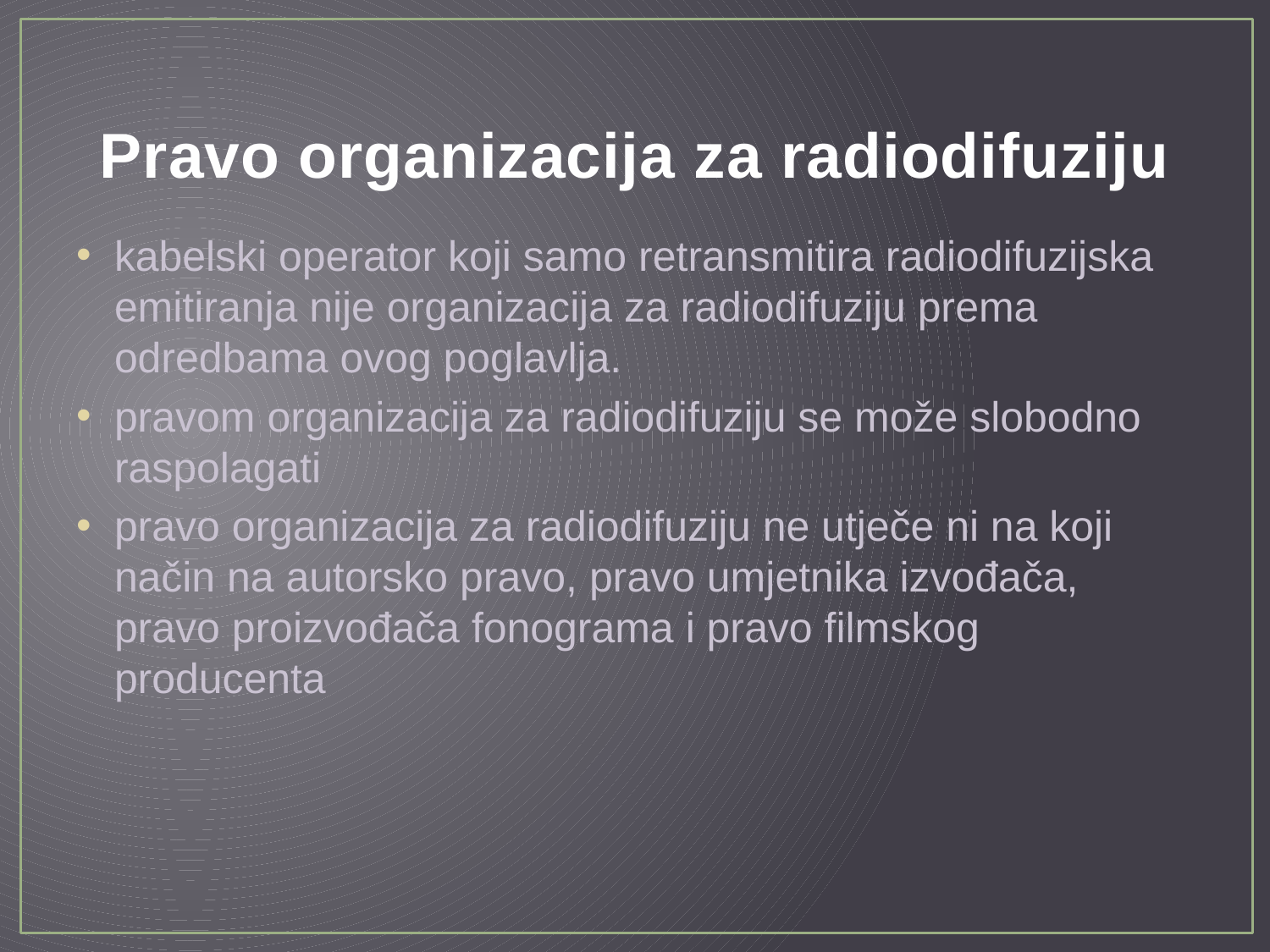

# Pravo organizacija za radiodifuziju
kabelski operator koji samo retransmitira radiodifuzijska emitiranja nije organizacija za radiodifuziju prema odredbama ovog poglavlja.
pravom organizacija za radiodifuziju se može slobodno raspolagati
pravo organizacija za radiodifuziju ne utječe ni na koji način na autorsko pravo, pravo umjetnika izvođača, pravo proizvođača fonograma i pravo filmskog producenta